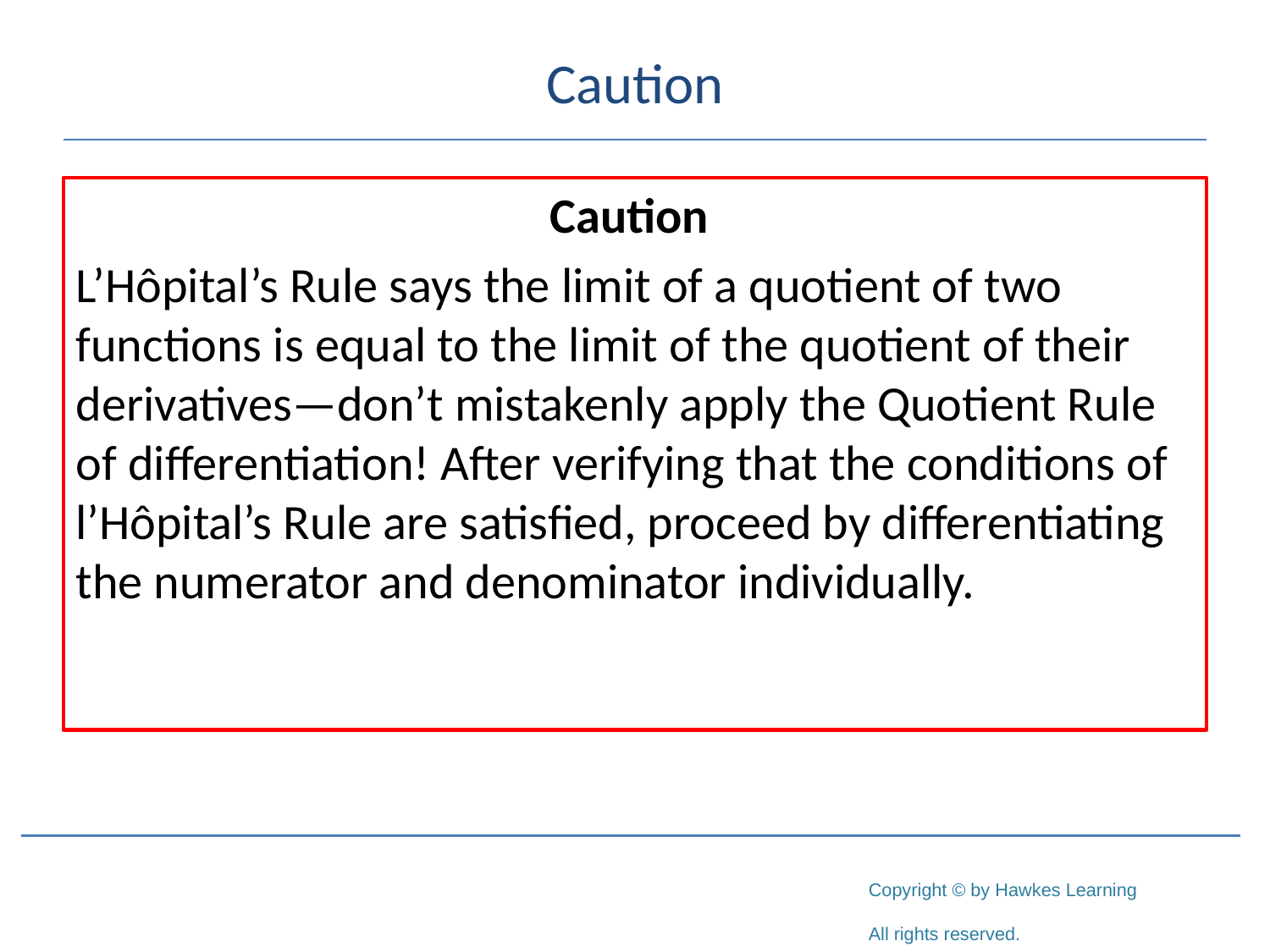

# Caution
Caution
L’Hôpital’s Rule says the limit of a quotient of two functions is equal to the limit of the quotient of their derivatives—don’t mistakenly apply the Quotient Rule of differentiation! After verifying that the conditions of l’Hôpital’s Rule are satisfied, proceed by differentiating the numerator and denominator individually.